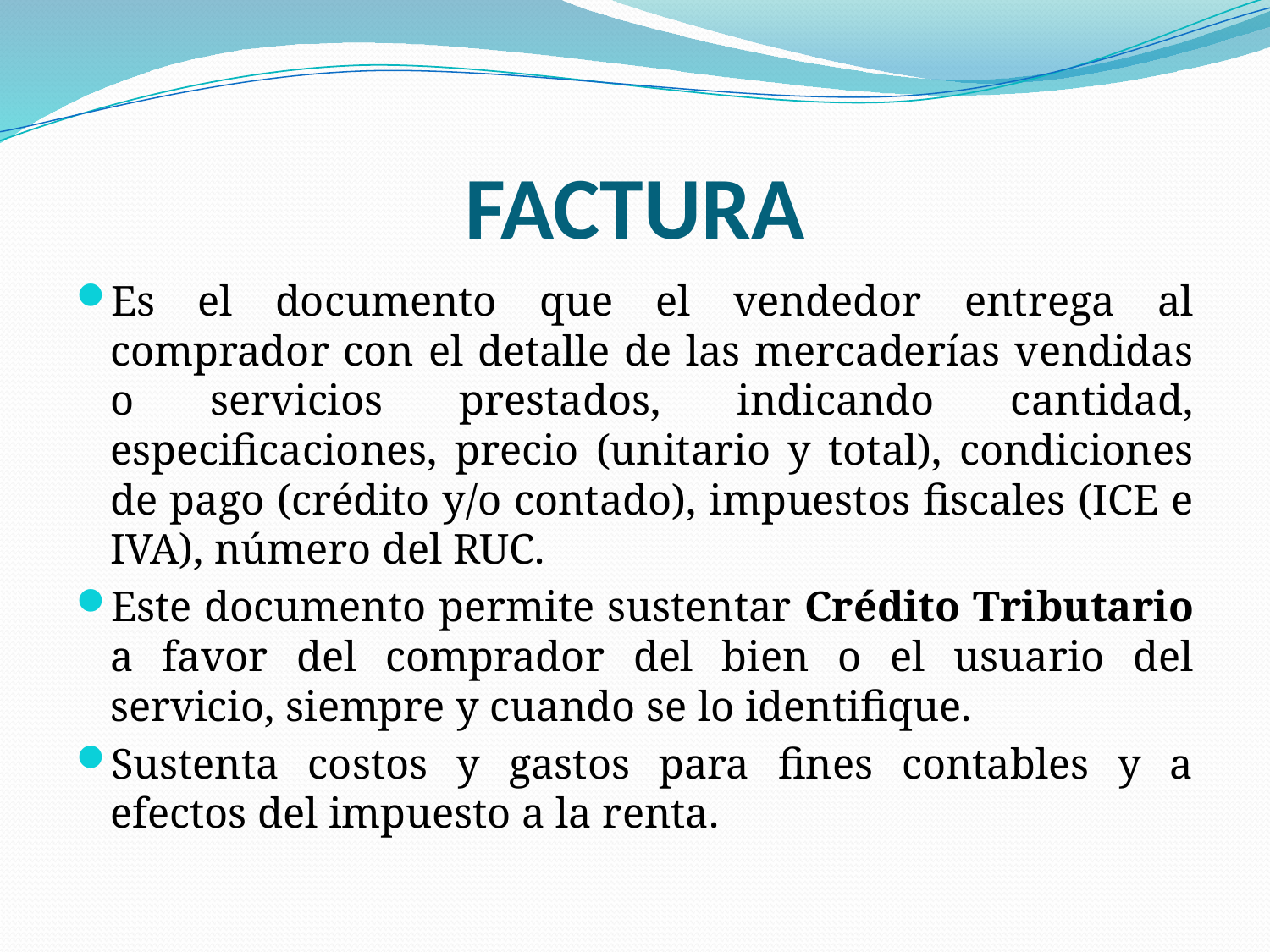

# FACTURA
Es el documento que el vendedor entrega al comprador con el detalle de las mercaderías vendidas o servicios prestados, indicando cantidad, especificaciones, precio (unitario y total), condiciones de pago (crédito y/o contado), impuestos fiscales (ICE e IVA), número del RUC.
Este documento permite sustentar Crédito Tributario a favor del comprador del bien o el usuario del servicio, siempre y cuando se lo identifique.
Sustenta costos y gastos para fines contables y a efectos del impuesto a la renta.